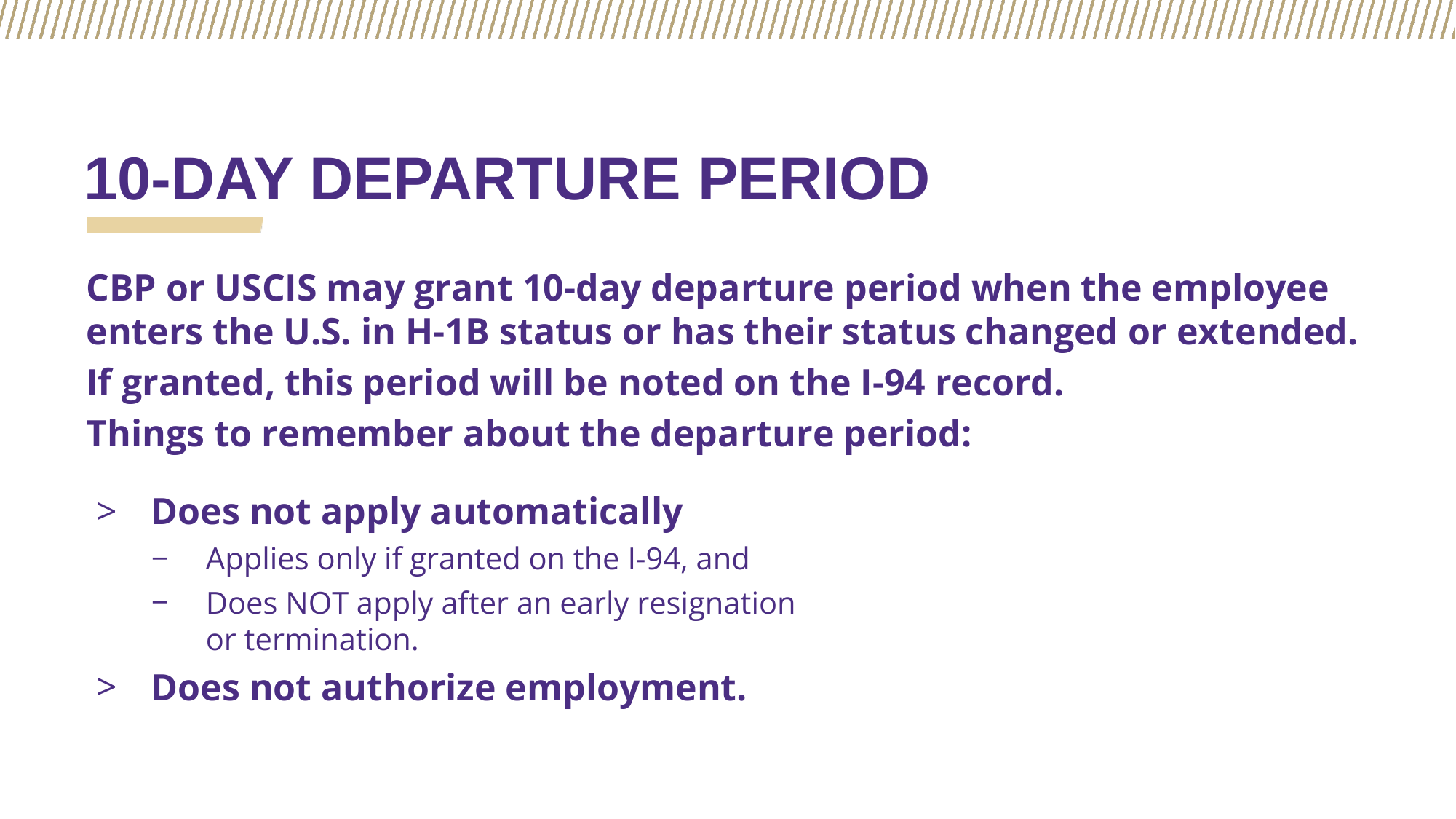

# 10-DAY DEPARTURE PERIOD
CBP or USCIS may grant 10-day departure period when the employee enters the U.S. in H-1B status or has their status changed or extended.
If granted, this period will be noted on the I-94 record.
Things to remember about the departure period:
Does not apply automatically
Applies only if granted on the I-94, and
Does NOT apply after an early resignation or termination.
Does not authorize employment.